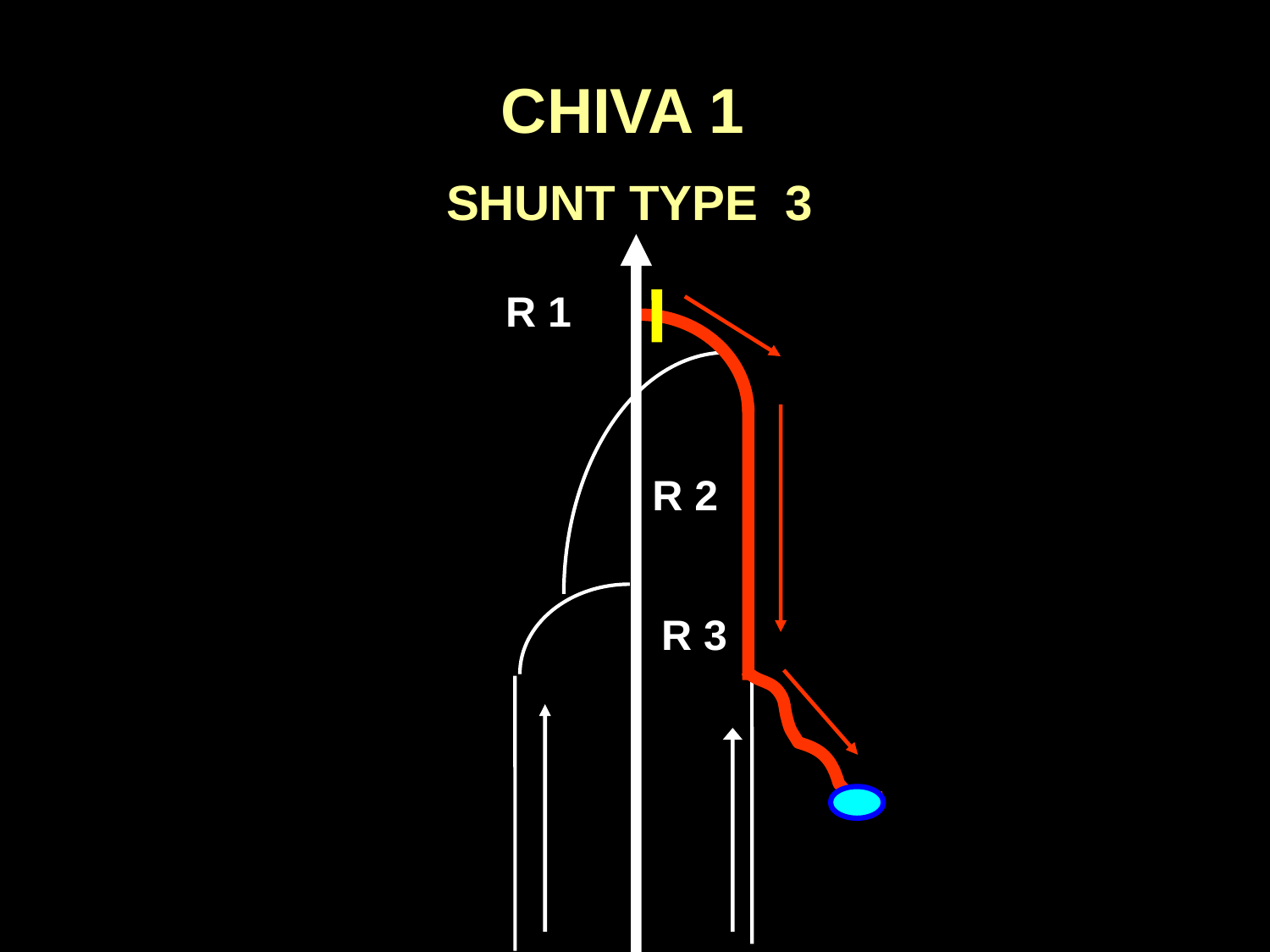

CHIVA 1
SHUNT TYPE  3

R 1

R 2

R 3